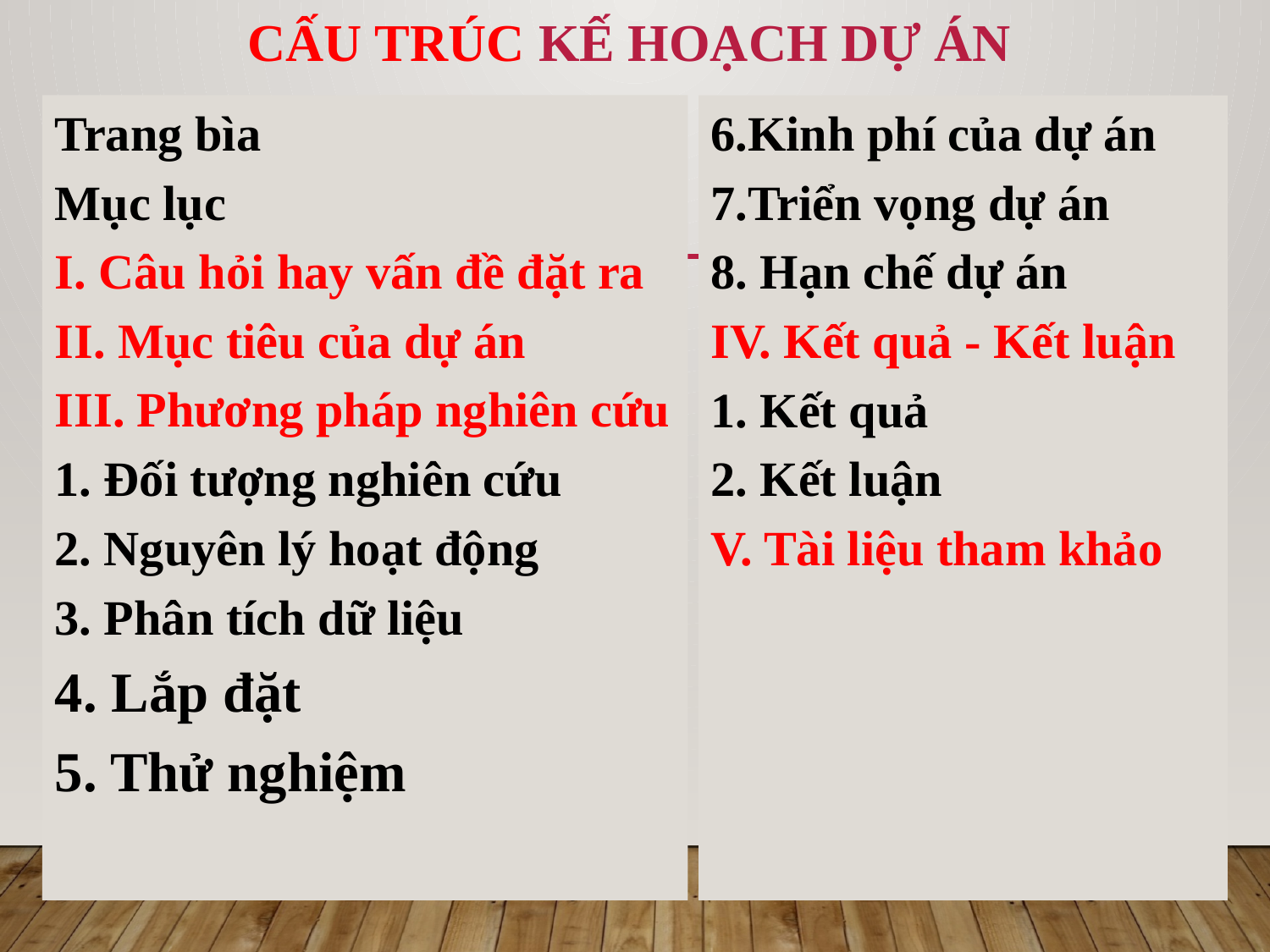

CẤU TRÚC KẾ HOẠCH DỰ ÁN
Trang bìa
Mục lục
I. Câu hỏi hay vấn đề đặt ra
II. Mục tiêu của dự án
III. Phương pháp nghiên cứu
1. Đối tượng nghiên cứu
2. Nguyên lý hoạt động
3. Phân tích dữ liệu
4. Lắp đặt
5. Thử nghiệm
6.Kinh phí của dự án
7.Triển vọng dự án
8. Hạn chế dự án
IV. Kết quả - Kết luận
1. Kết quả
2. Kết luận
V. Tài liệu tham khảo